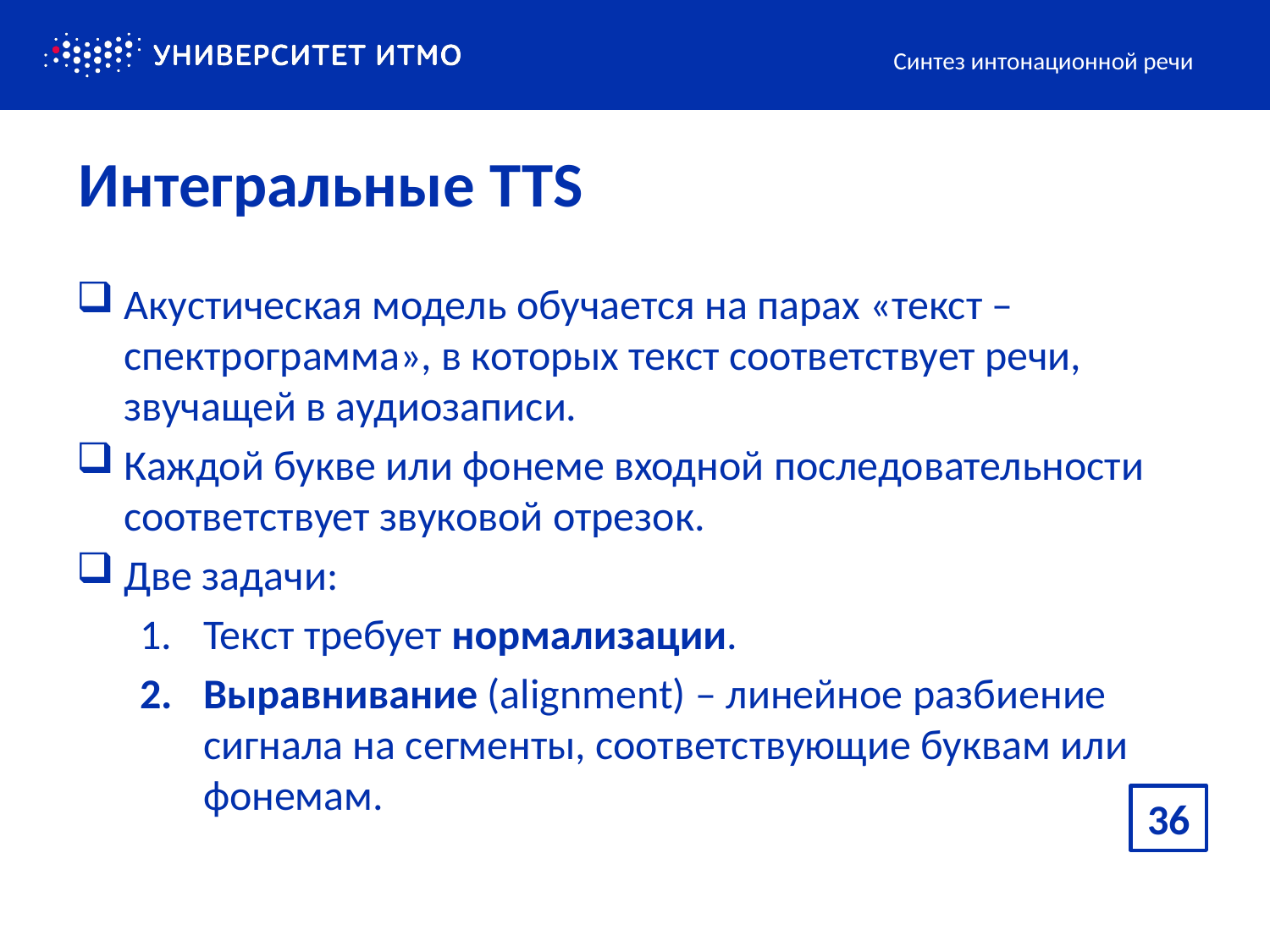

Синтез интонационной речи
# Интегральные TTS
Акустическая модель обучается на парах «текст – спектрограмма», в которых текст соответствует речи, звучащей в аудиозаписи.
Каждой букве или фонеме входной последовательности соответствует звуковой отрезок.
Две задачи:
Текст требует нормализации.
Выравнивание (alignment) – линейное разбиение сигнала на сегменты, соответствующие буквам или фонемам.

36